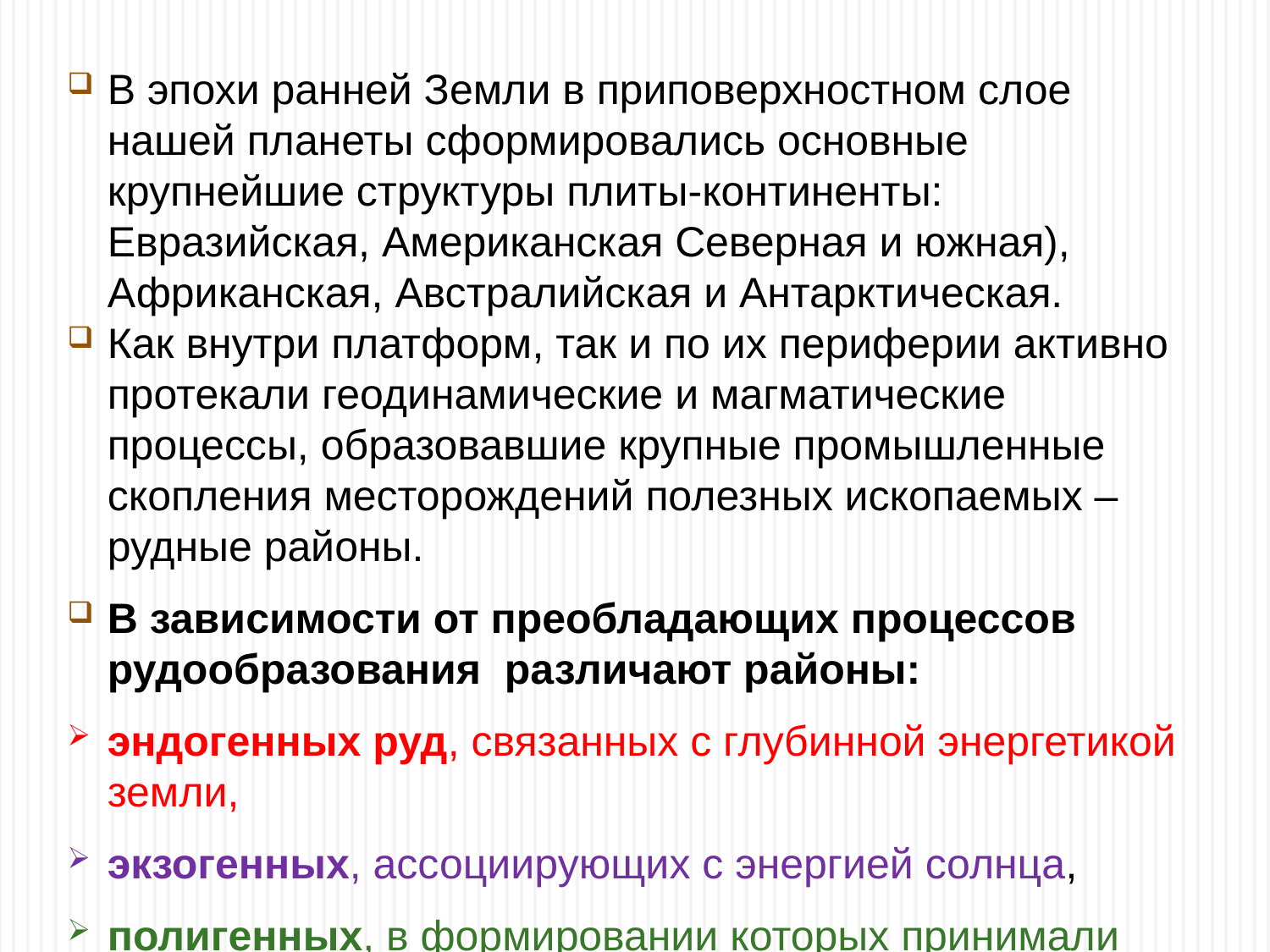

В эпохи ранней Земли в приповерхностном слое нашей планеты сформировались основные крупнейшие структуры плиты-континенты: Евразийская, Американская Северная и южная), Африканская, Австралийская и Антарктическая.
Как внутри платформ, так и по их периферии активно протекали геодинамические и магматические процессы, образовавшие крупные промышленные скопления месторождений полезных ископаемых – рудные районы.
В зависимости от преобладающих процессов рудообразования  различают районы:
эндогенных руд, связанных с глубинной энергетикой земли,
экзогенных, ассоциирующих с энергией солнца,
полигенных, в формировании которых принимали участие как эндогенные, так и экзогенные процессы.